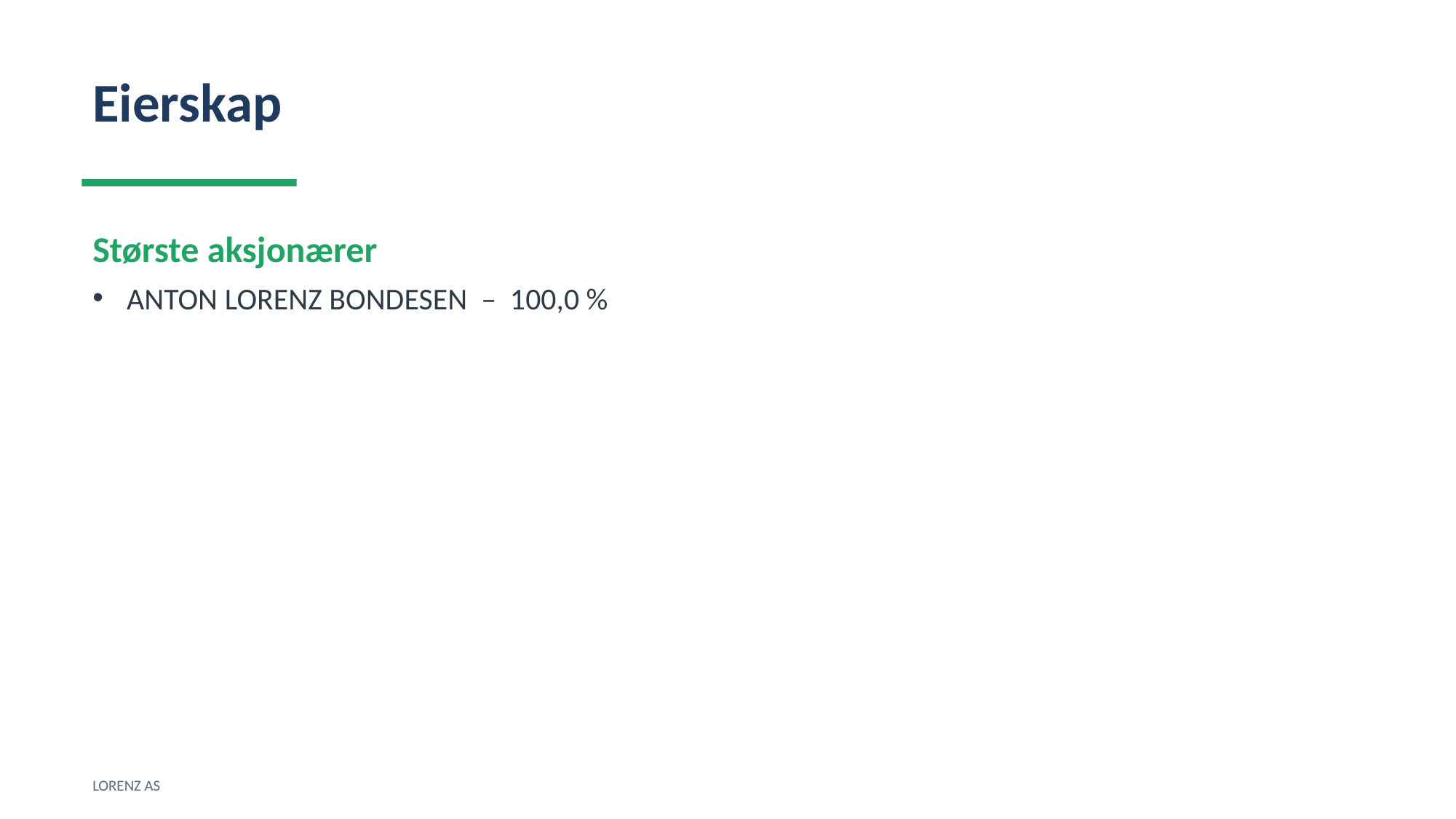

Eierskap

Største aksjonærer
ANTON LORENZ BONDESEN  –  100,0 %
LORENZ AS